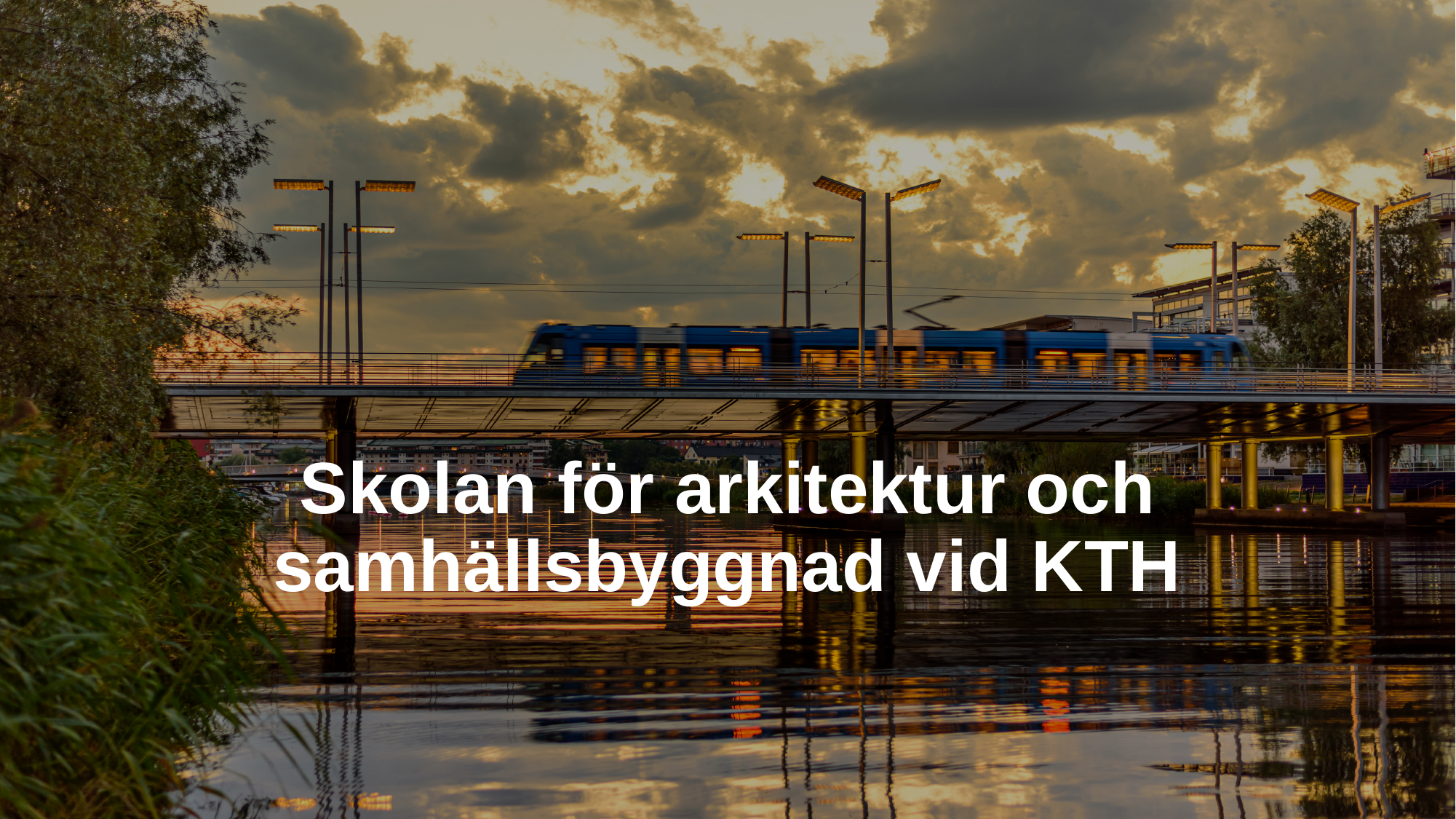

# Skolan för arkitektur och samhällsbyggnad vid KTH